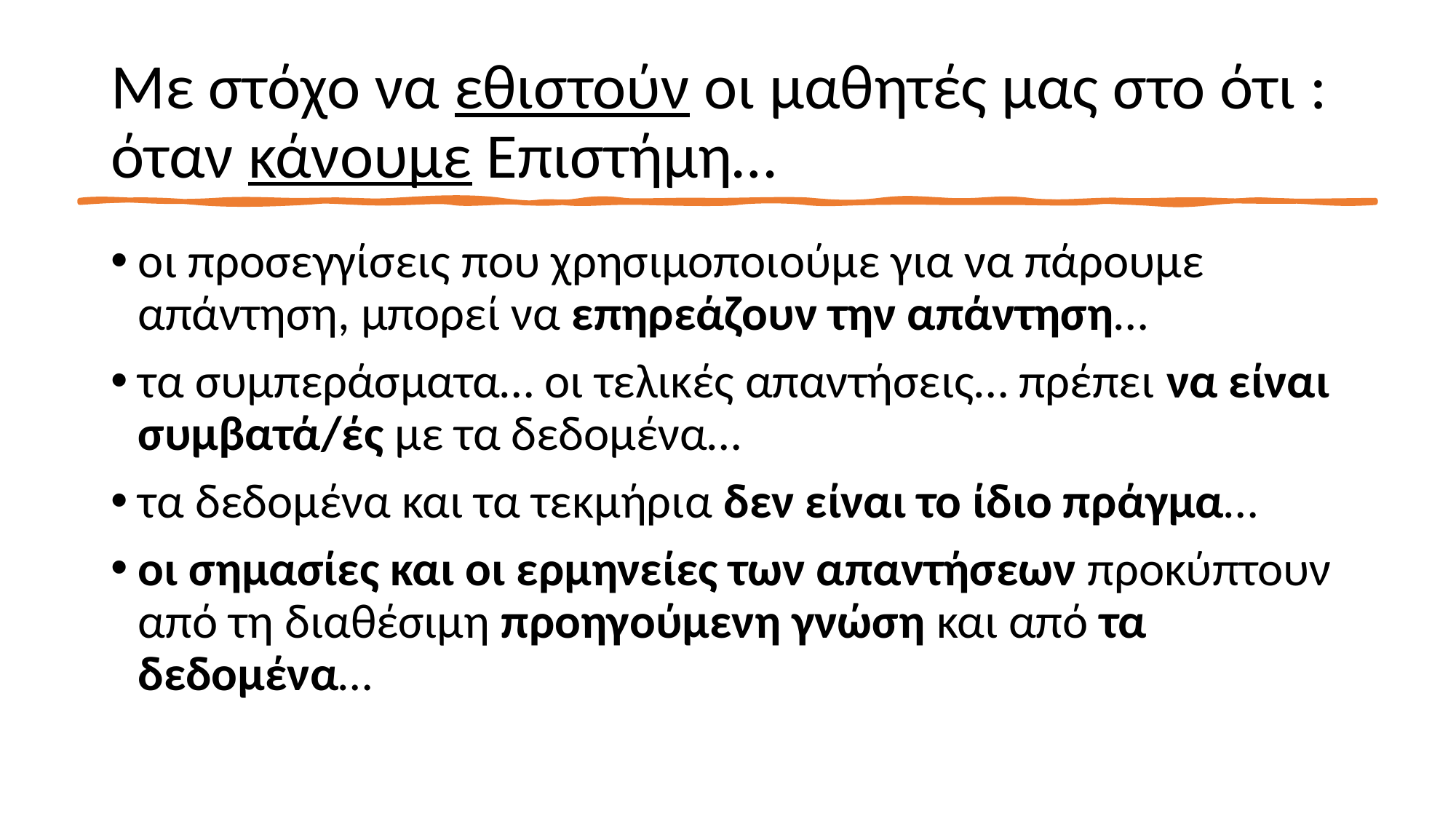

# Με στόχο να εθιστούν οι μαθητές μας στο ότι : όταν κάνουμε Επιστήμη…

οι προσεγγίσεις που χρησιμοποιούμε για να πάρουμε απάντηση, μπορεί να επηρεάζουν την απάντηση…
τα συμπεράσματα… οι τελικές απαντήσεις… πρέπει να είναι συμβατά/ές με τα δεδομένα…
τα δεδομένα και τα τεκμήρια δεν είναι το ίδιο πράγμα…
οι σημασίες και οι ερμηνείες των απαντήσεων προκύπτουν από τη διαθέσιμη προηγούμενη γνώση και από τα δεδομένα…